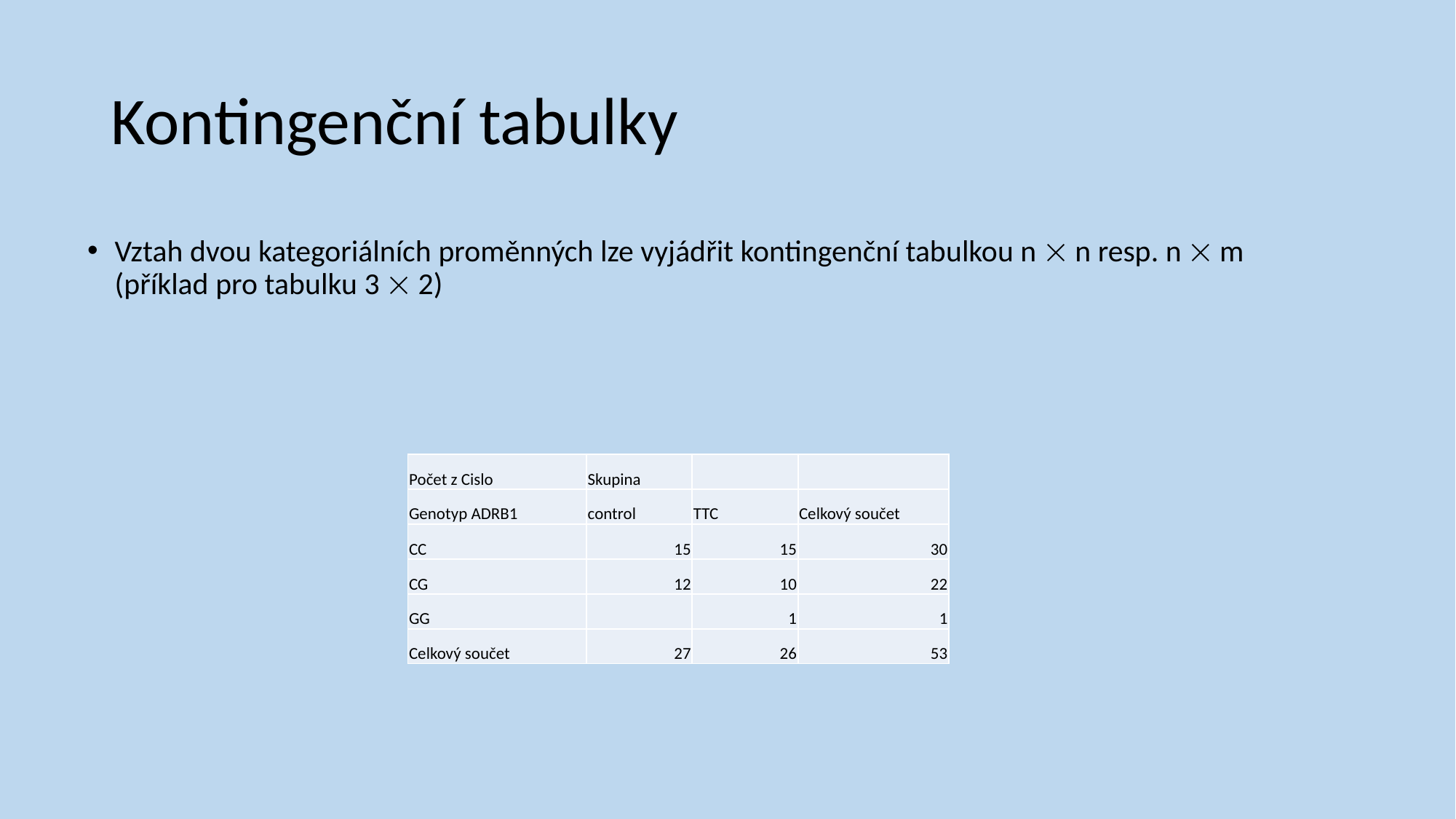

# Kontingenční tabulky
Vztah dvou kategoriálních proměnných lze vyjádřit kontingenční tabulkou n × n resp. n × m (příklad pro tabulku 3 × 2)

| Počet z Cislo | Skupina |  |  |
| --- | --- | --- | --- |
| Genotyp ADRB1 | control | TTC | Celkový součet |
| CC | 15 | 15 | 30 |
| CG | 12 | 10 | 22 |
| GG |  | 1 | 1 |
| Celkový součet | 27 | 26 | 53 |